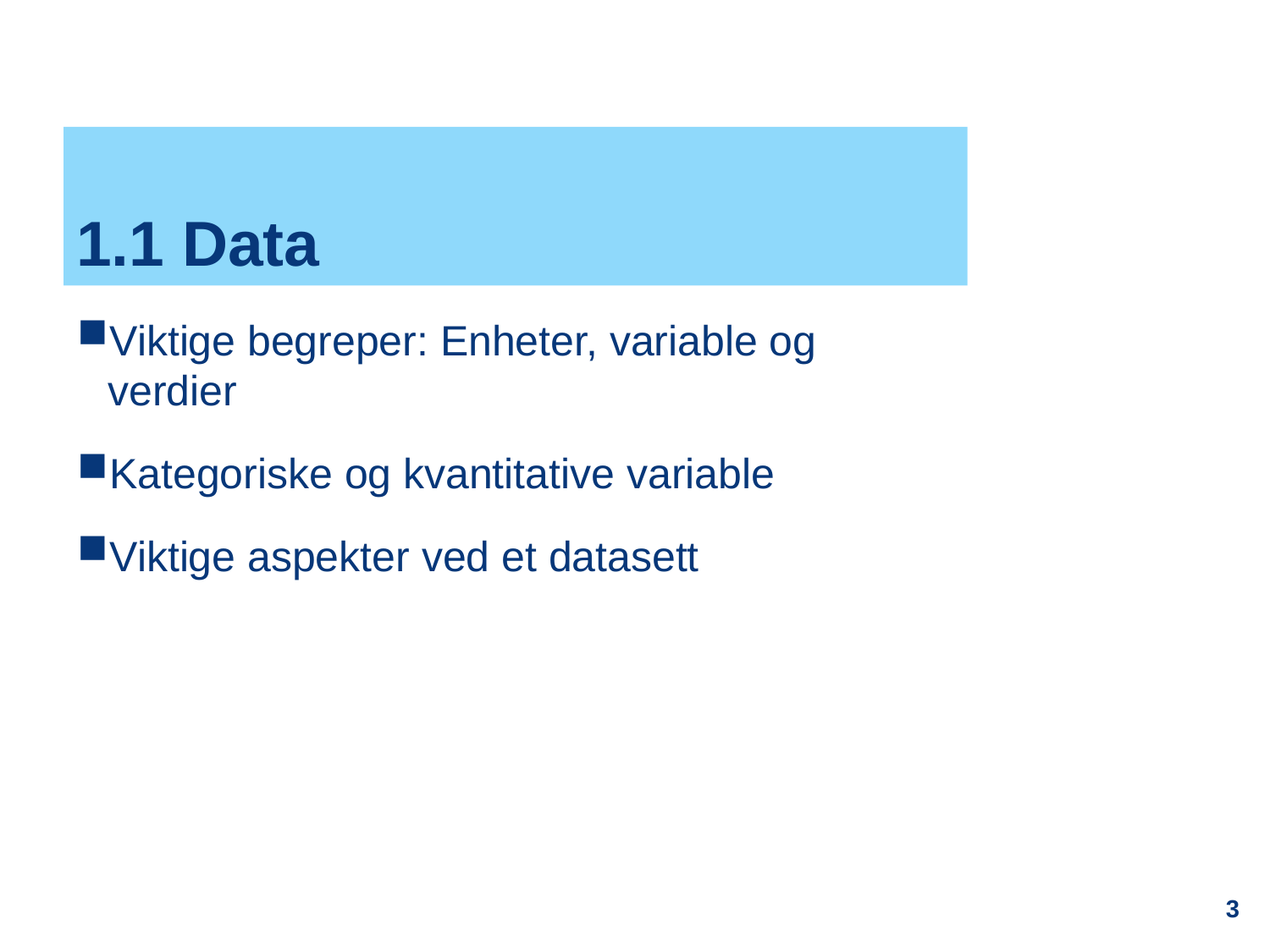

# 1.1 Data
Viktige begreper: Enheter, variable og verdier
Kategoriske og kvantitative variable
Viktige aspekter ved et datasett

3